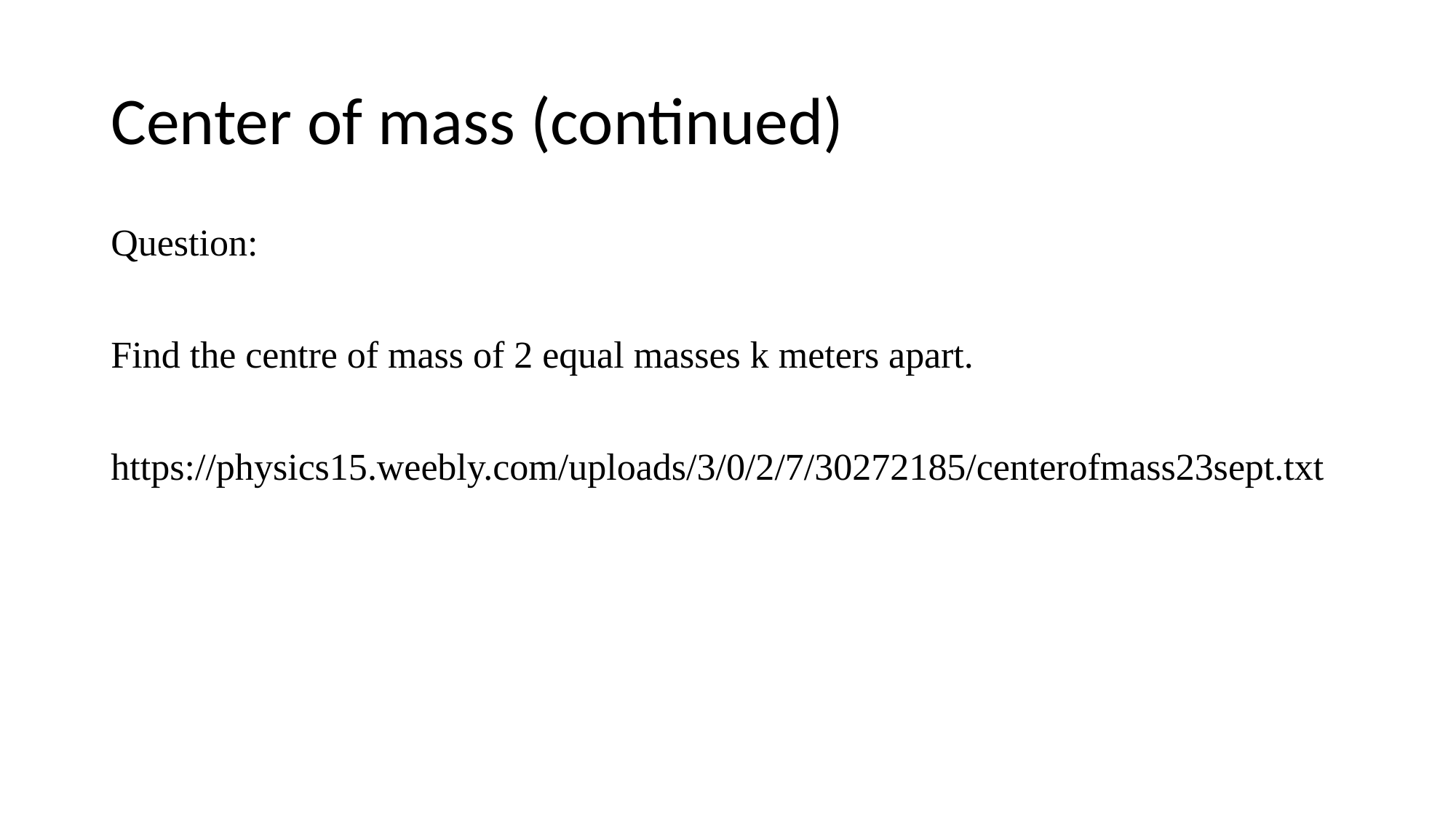

# Center of mass (continued)
Question:

Find the centre of mass of 2 equal masses k meters apart.

https://physics15.weebly.com/uploads/3/0/2/7/30272185/centerofmass23sept.txt